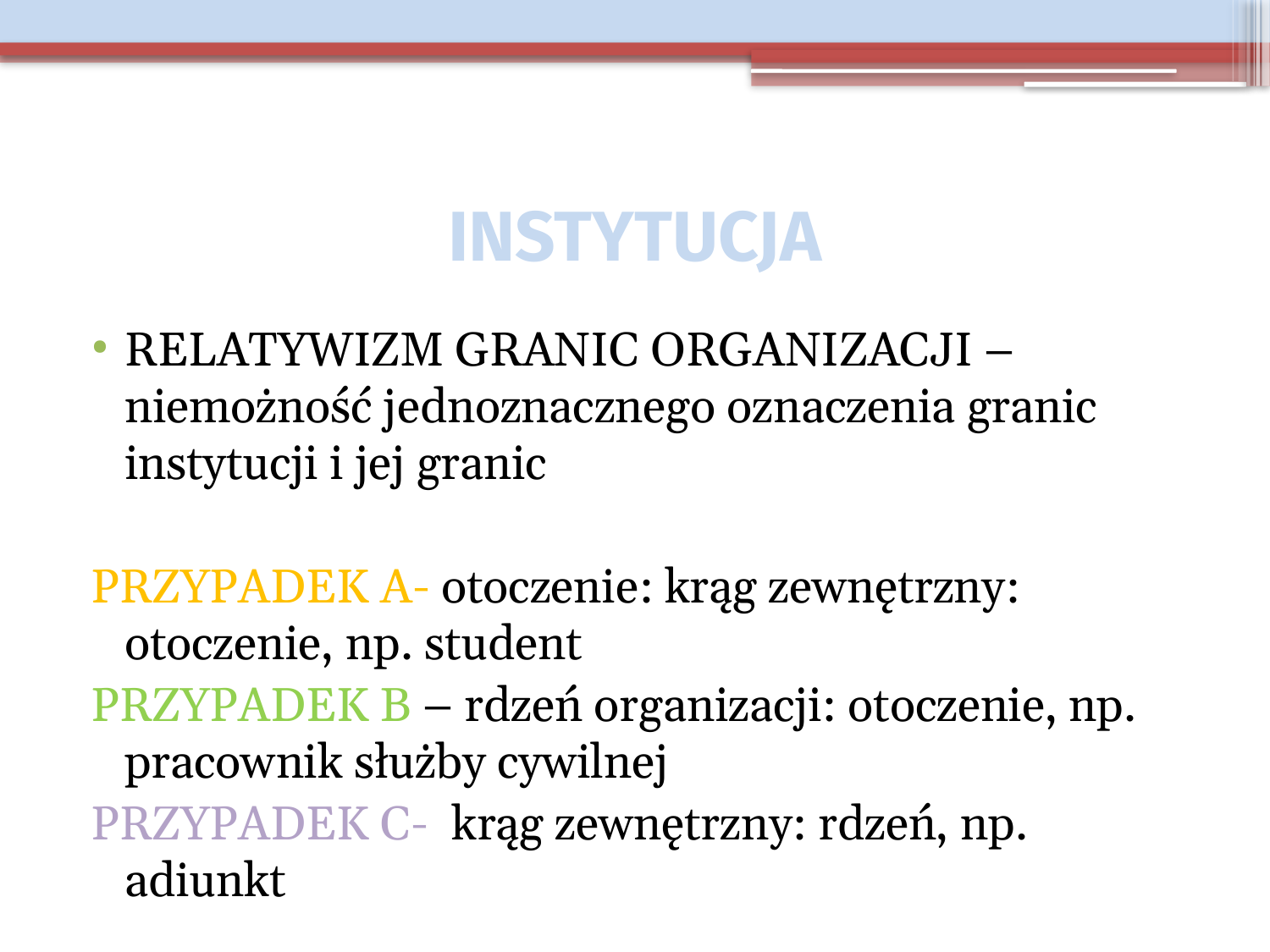

# INSTYTUCJA
RELATYWIZM GRANIC ORGANIZACJI – niemożność jednoznacznego oznaczenia granic instytucji i jej granic

PRZYPADEK A- otoczenie: krąg zewnętrzny: otoczenie, np. student
PRZYPADEK B – rdzeń organizacji: otoczenie, np. pracownik służby cywilnej
PRZYPADEK C-  krąg zewnętrzny: rdzeń, np. adiunkt